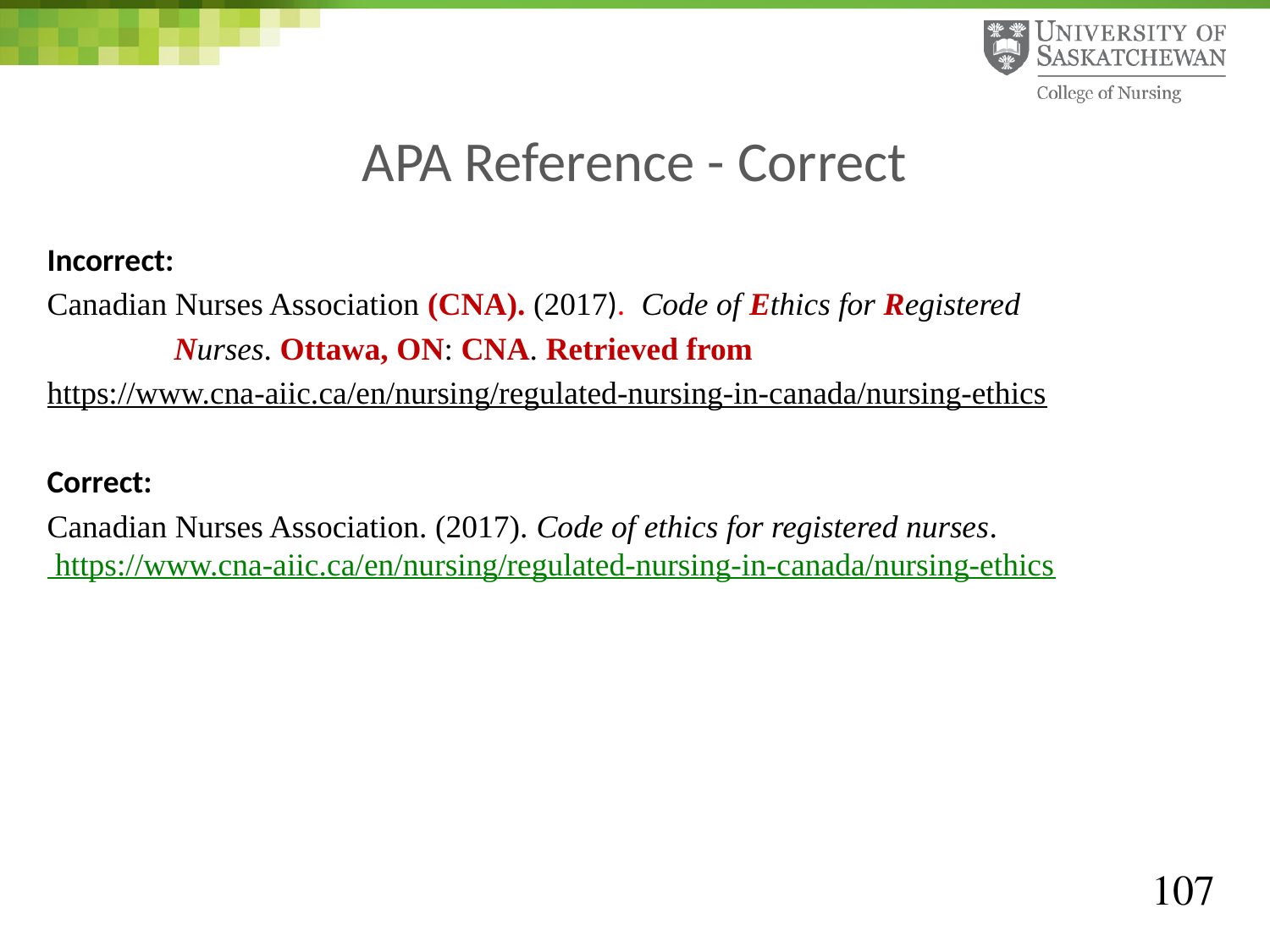

# APA Reference - Correct
Incorrect:
Canadian Nurses Association (CNA). (2017).  Code of Ethics for Registered
	Nurses. Ottawa, ON: CNA. Retrieved from
	https://www.cna-aiic.ca/en/nursing/regulated-nursing-in-canada/nursing-ethics

Correct:
Canadian Nurses Association. (2017). Code of ethics for registered nurses. 	 	https://www.cna-aiic.ca/en/nursing/regulated-nursing-in-canada/nursing-ethics